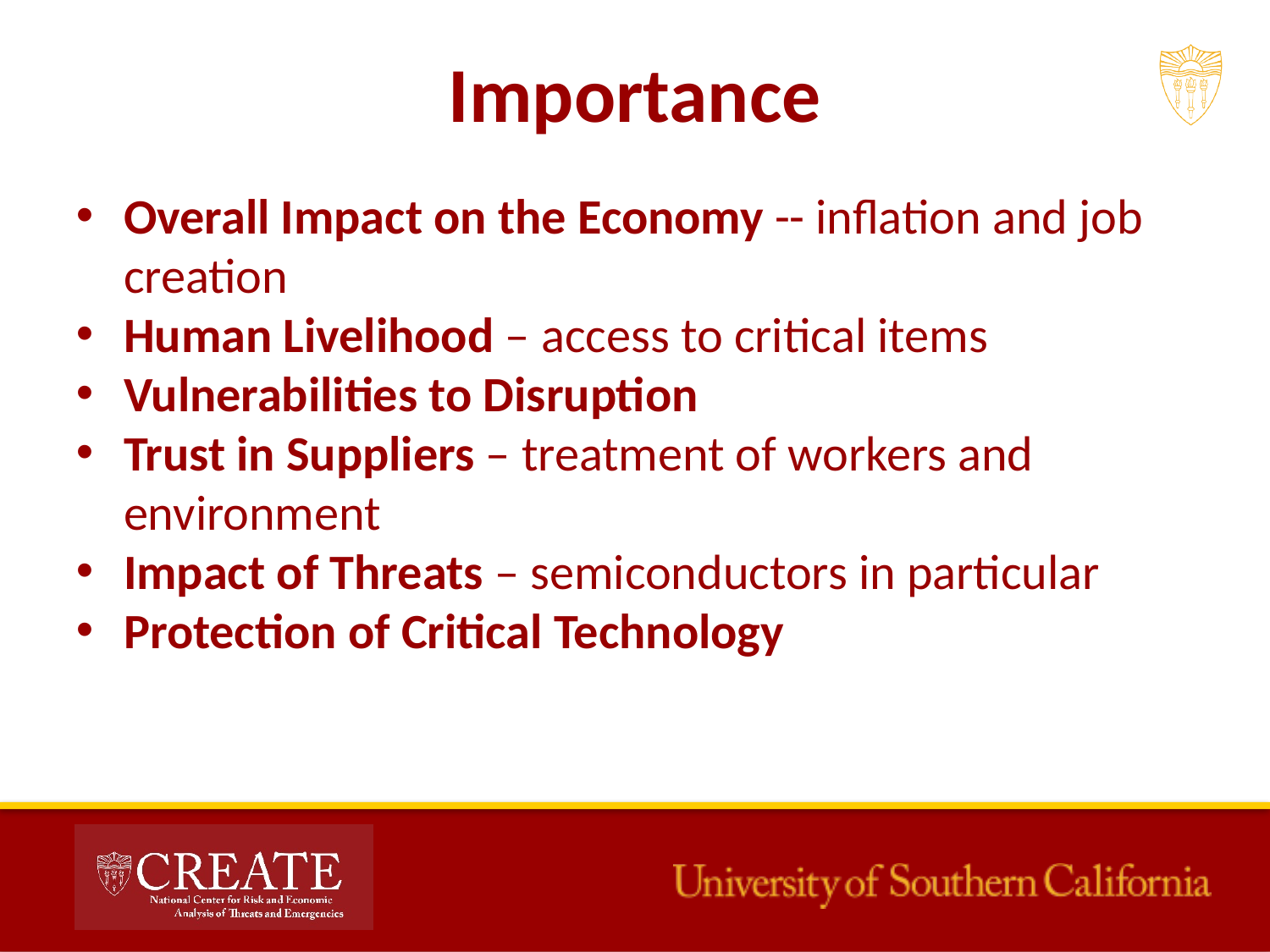

# Importance
Overall Impact on the Economy -- inflation and job creation
Human Livelihood – access to critical items
Vulnerabilities to Disruption
Trust in Suppliers – treatment of workers and environment
Impact of Threats – semiconductors in particular
Protection of Critical Technology